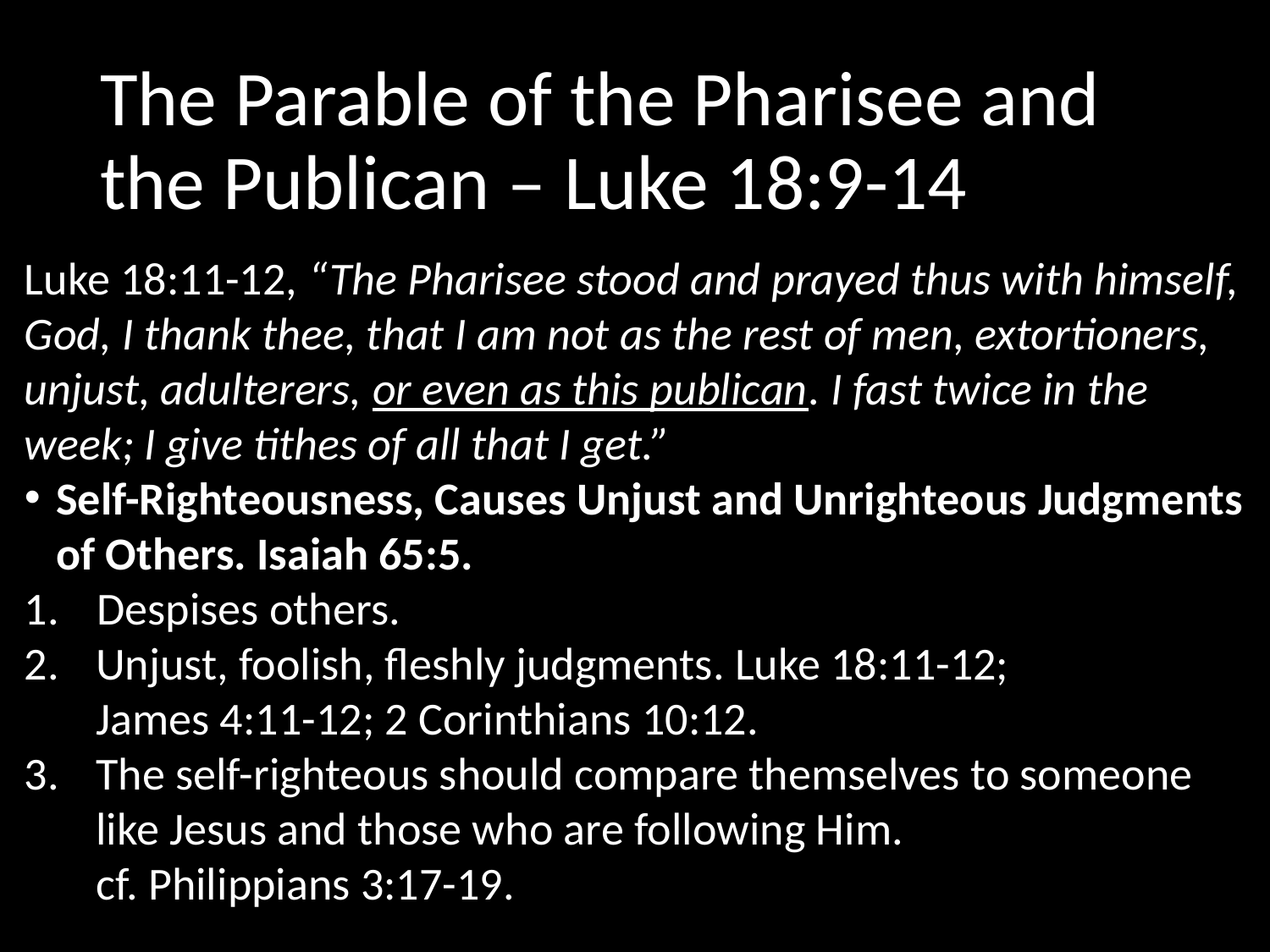

# The Parable of the Pharisee and the Publican – Luke 18:9-14
Luke 18:11-12, “The Pharisee stood and prayed thus with himself, God, I thank thee, that I am not as the rest of men, extortioners, unjust, adulterers, or even as this publican. I fast twice in the week; I give tithes of all that I get.”
Self-Righteousness, Causes Unjust and Unrighteous Judgments of Others. Isaiah 65:5.
1.	Despises others.
Unjust, foolish, fleshly judgments. Luke 18:11-12;
James 4:11-12; 2 Corinthians 10:12.
The self-righteous should compare themselves to someone like Jesus and those who are following Him.
cf. Philippians 3:17-19.